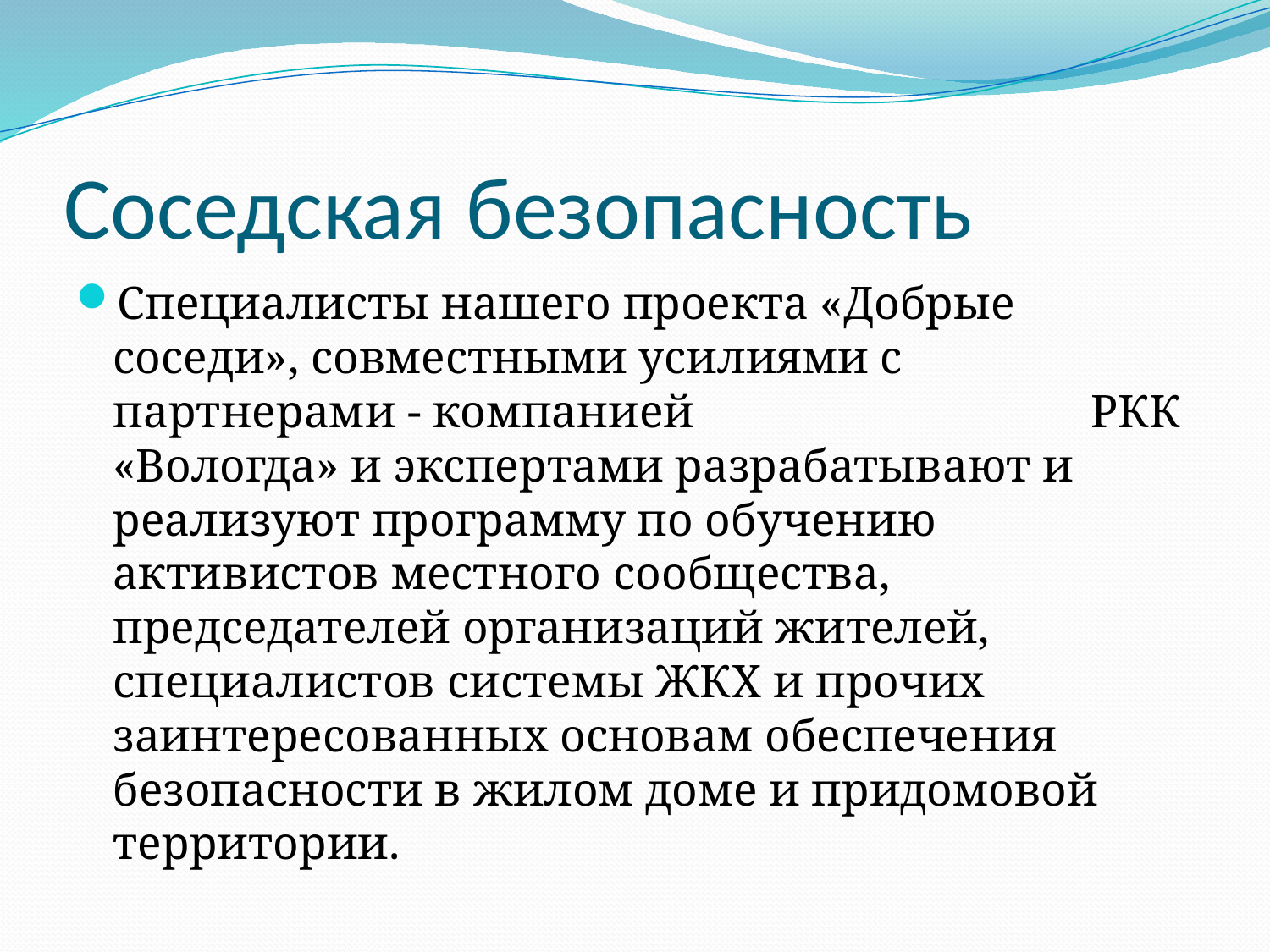

# Соседская безопасность
Специалисты нашего проекта «Добрые соседи», совместными усилиями с партнерами - компанией                                  РКК «Вологда» и экспертами разрабатывают и реализуют программу по обучению активистов местного сообщества, председателей организаций жителей, специалистов системы ЖКХ и прочих заинтересованных основам обеспечения безопасности в жилом доме и придомовой территории.